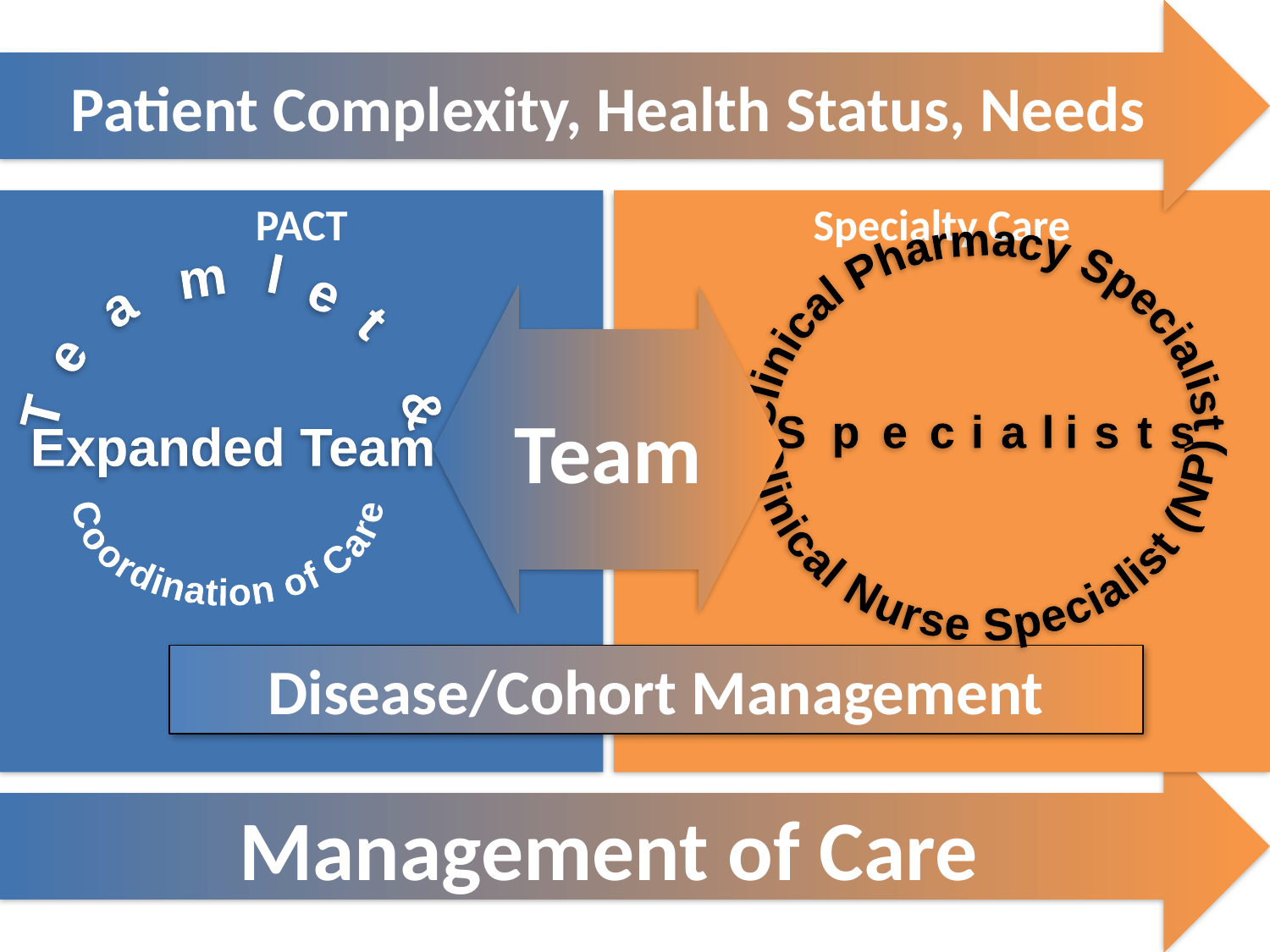

Patient Complexity, Health Status, Needs
PACT
Specialty Care
  Clinical Pharmacy Specialist
Specialists
Clinical Nurse Specialist (NP)
Teamlet &
Expanded Team
Team
Coordination of Care
Disease/Cohort Management
Management of Care